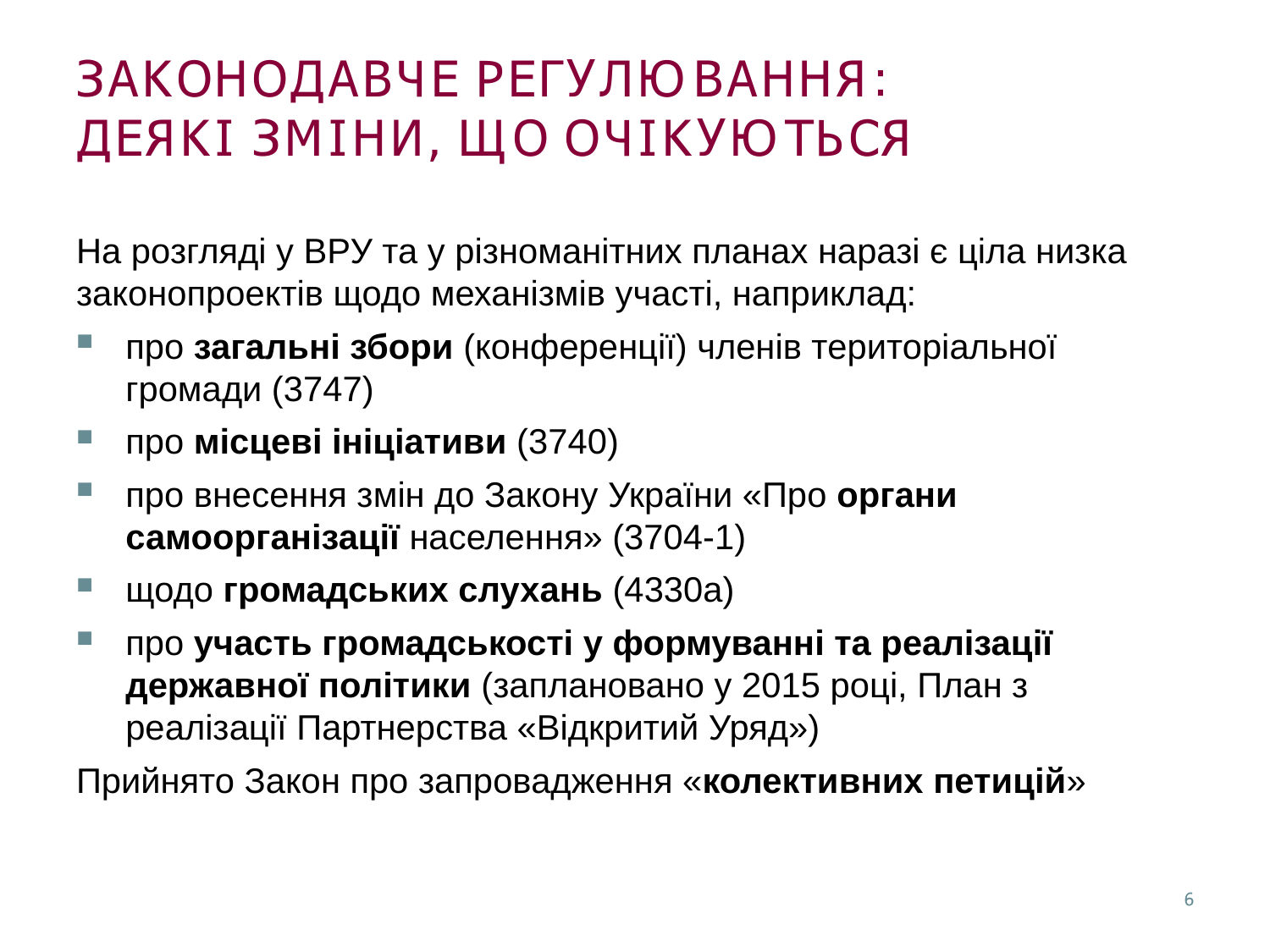

# ЗАКОНОДАВЧЕ РЕГУЛЮВАННЯ: ДЕЯКІ ЗМІНИ, ЩО ОЧІКУЮТЬСЯ
На розгляді у ВРУ та у різноманітних планах наразі є ціла низка законопроектів щодо механізмів участі, наприклад:
про загальні збори (конференції) членів територіальної громади (3747)
про місцеві ініціативи (3740)
про внесення змін до Закону України «Про органи самоорганізації населення» (3704-1)
щодо громадських слухань (4330а)
про участь громадськості у формуванні та реалізації державної політики (заплановано у 2015 році, План з реалізації Партнерства «Відкритий Уряд»)
Прийнято Закон про запровадження «колективних петицій»
6